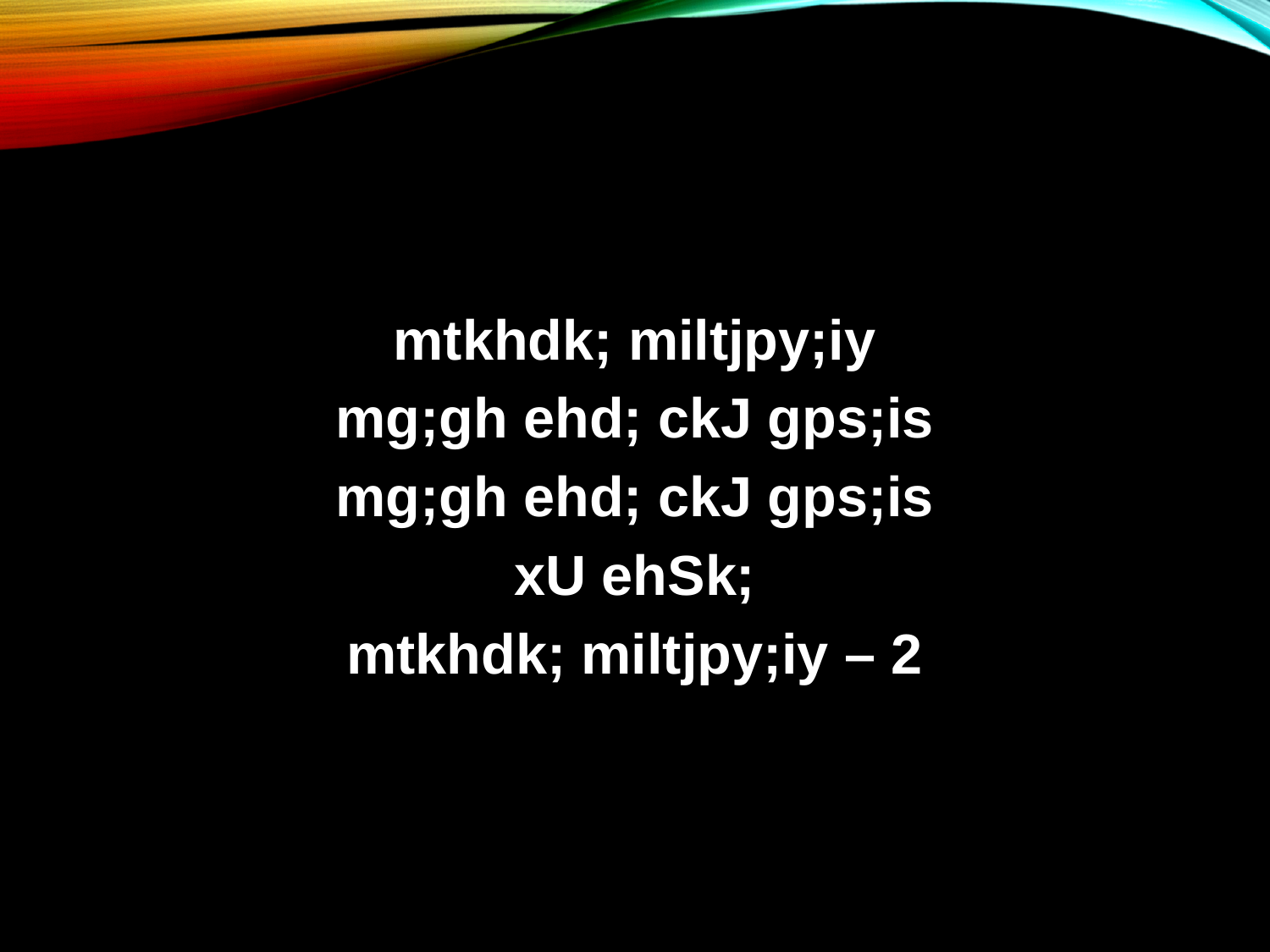

#
mtkhdk; miltjpy;iy
mg;gh ehd; ckJ gps;is
mg;gh ehd; ckJ gps;is
xU ehSk;
mtkhdk; miltjpy;iy – 2